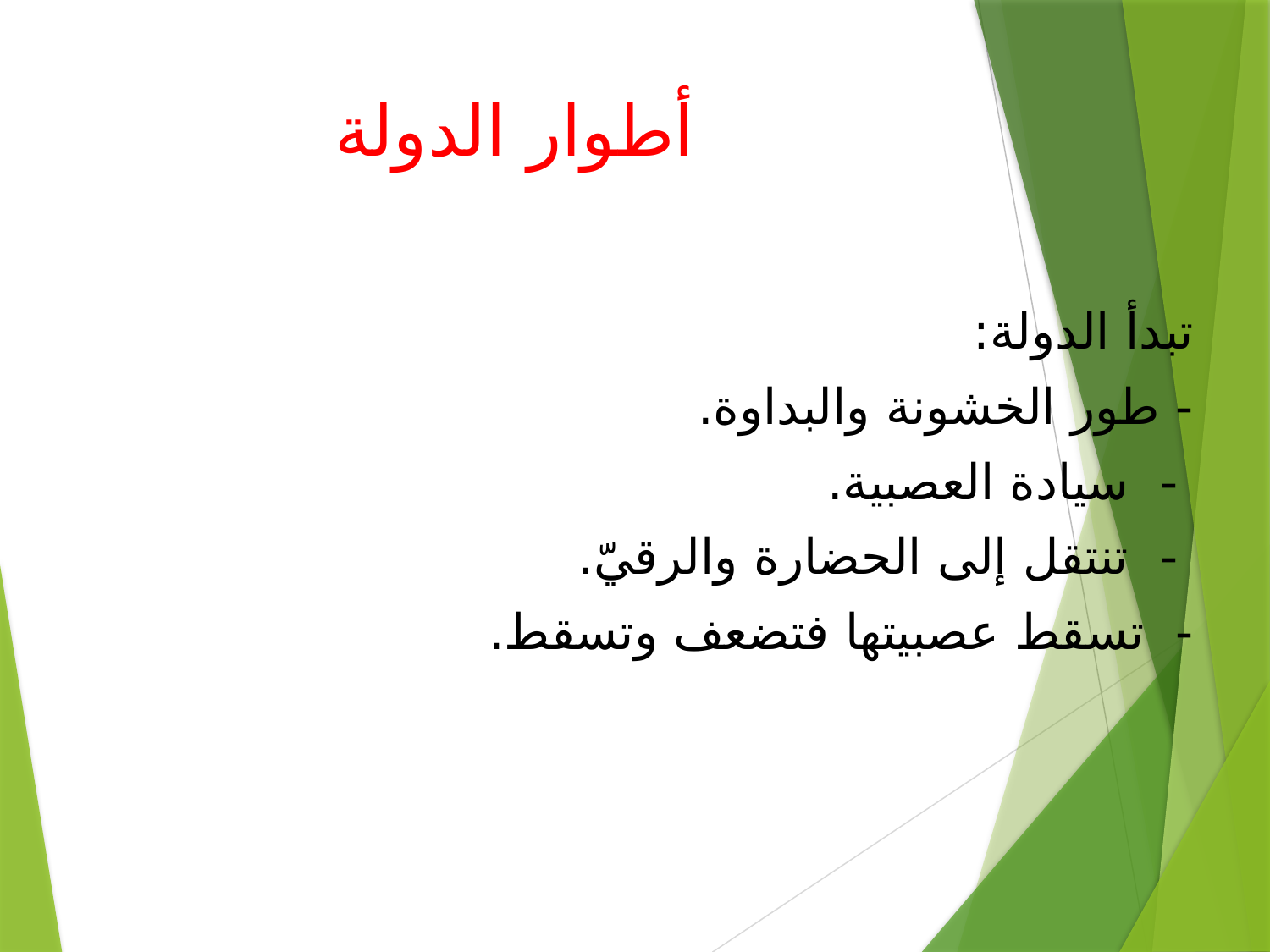

# أطوار الدولة

تبدأ الدولة:
- طور الخشونة والبداوة.
 -  سيادة العصبية.
 -  تنتقل إلى الحضارة والرقيّ.
-  تسقط عصبيتها فتضعف وتسقط.